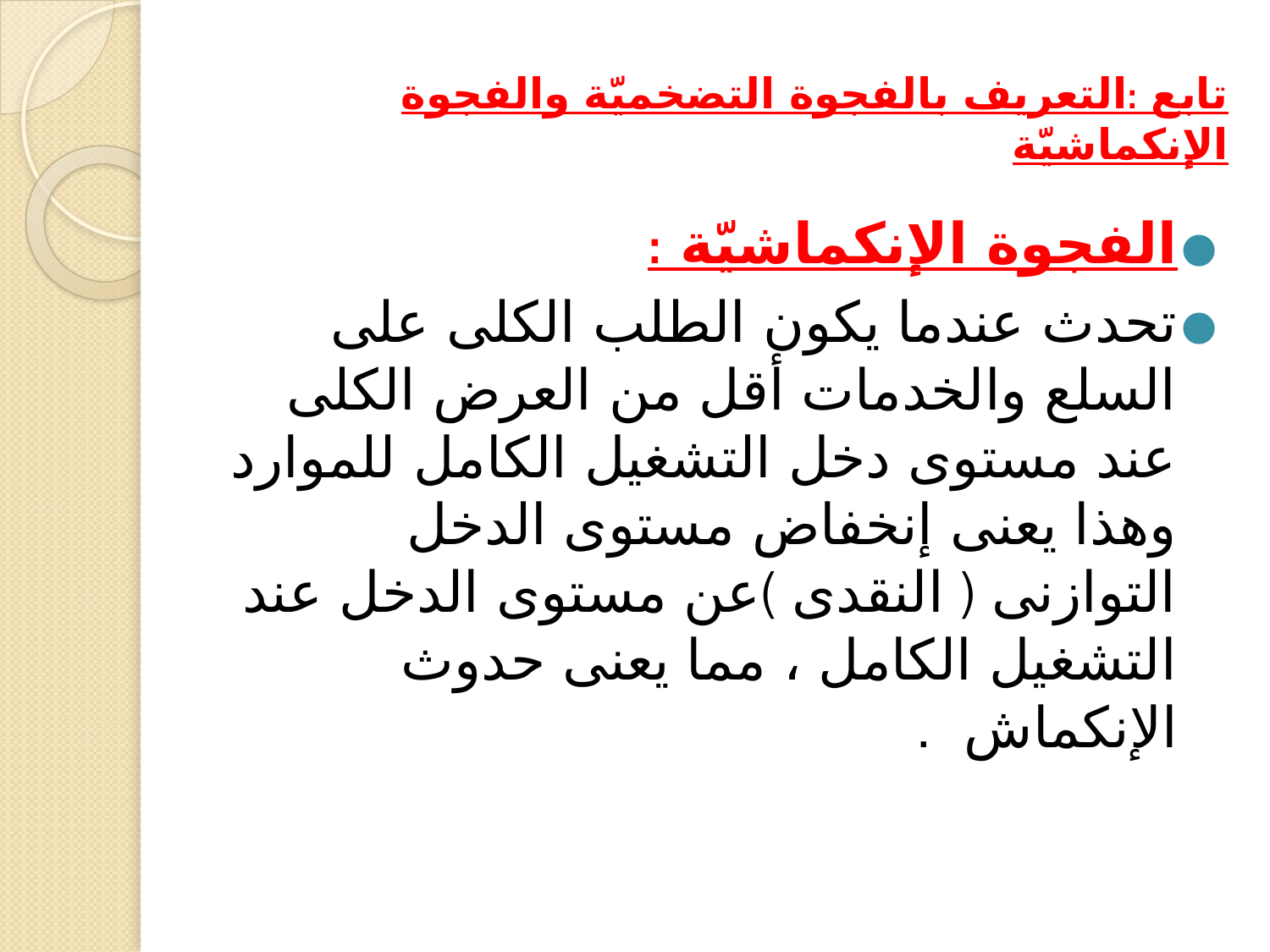

# تابع :التعريف بالفجوة التضخميّة والفجوة الإنكماشيّة
الفجوة الإنكماشيّة :
تحدث عندما يكون الطلب الكلى على السلع والخدمات أقل من العرض الكلى عند مستوى دخل التشغيل الكامل للموارد وهذا يعنى إنخفاض مستوى الدخل التوازنى ( النقدى )عن مستوى الدخل عند التشغيل الكامل ، مما يعنى حدوث الإنكماش  .